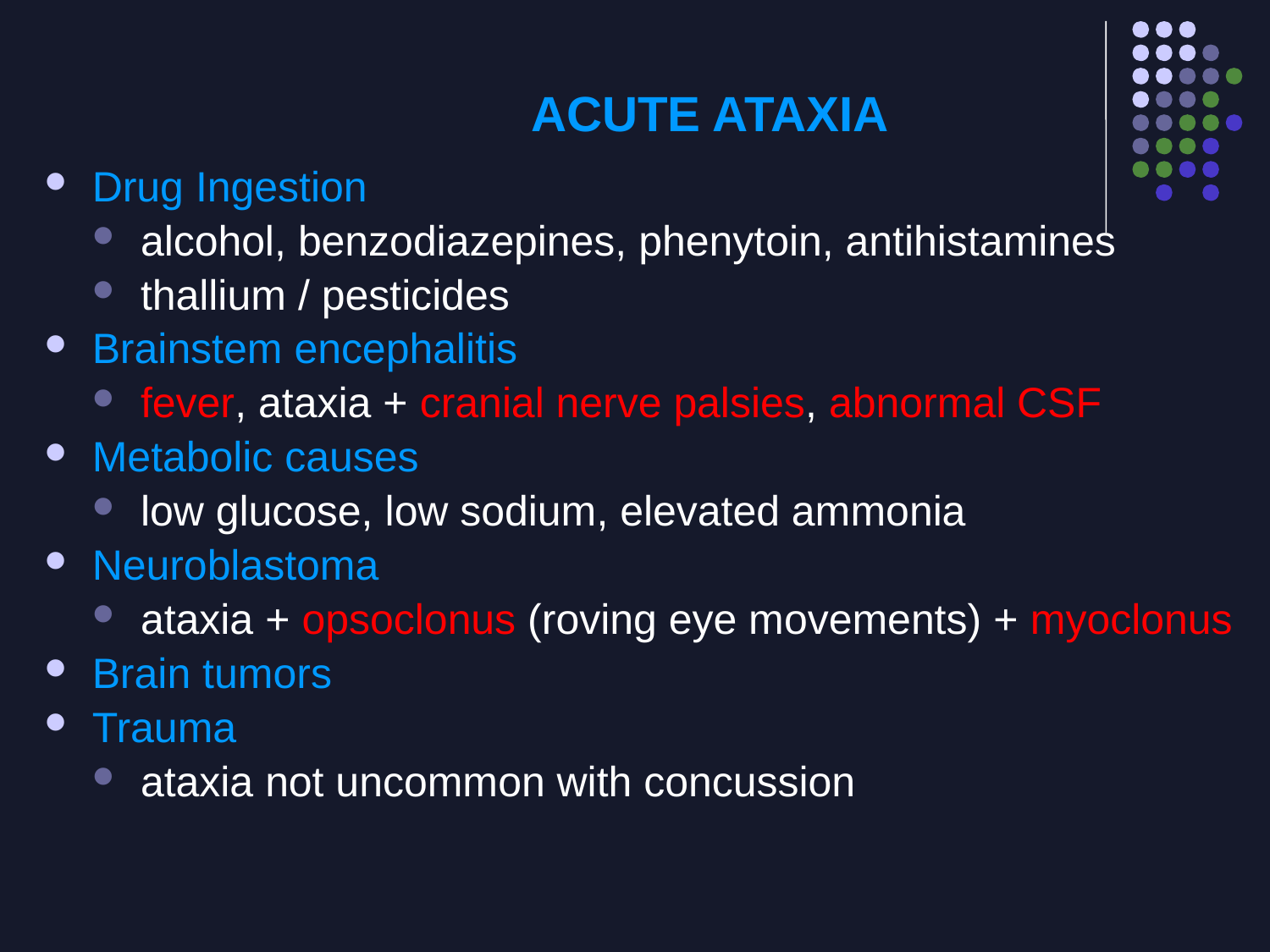

# ACUTE ATAXIA
Drug Ingestion
alcohol, benzodiazepines, phenytoin, antihistamines
thallium / pesticides
Brainstem encephalitis
fever, ataxia + cranial nerve palsies, abnormal CSF
Metabolic causes
low glucose, low sodium, elevated ammonia
Neuroblastoma
ataxia + opsoclonus (roving eye movements) + myoclonus
Brain tumors
Trauma
ataxia not uncommon with concussion